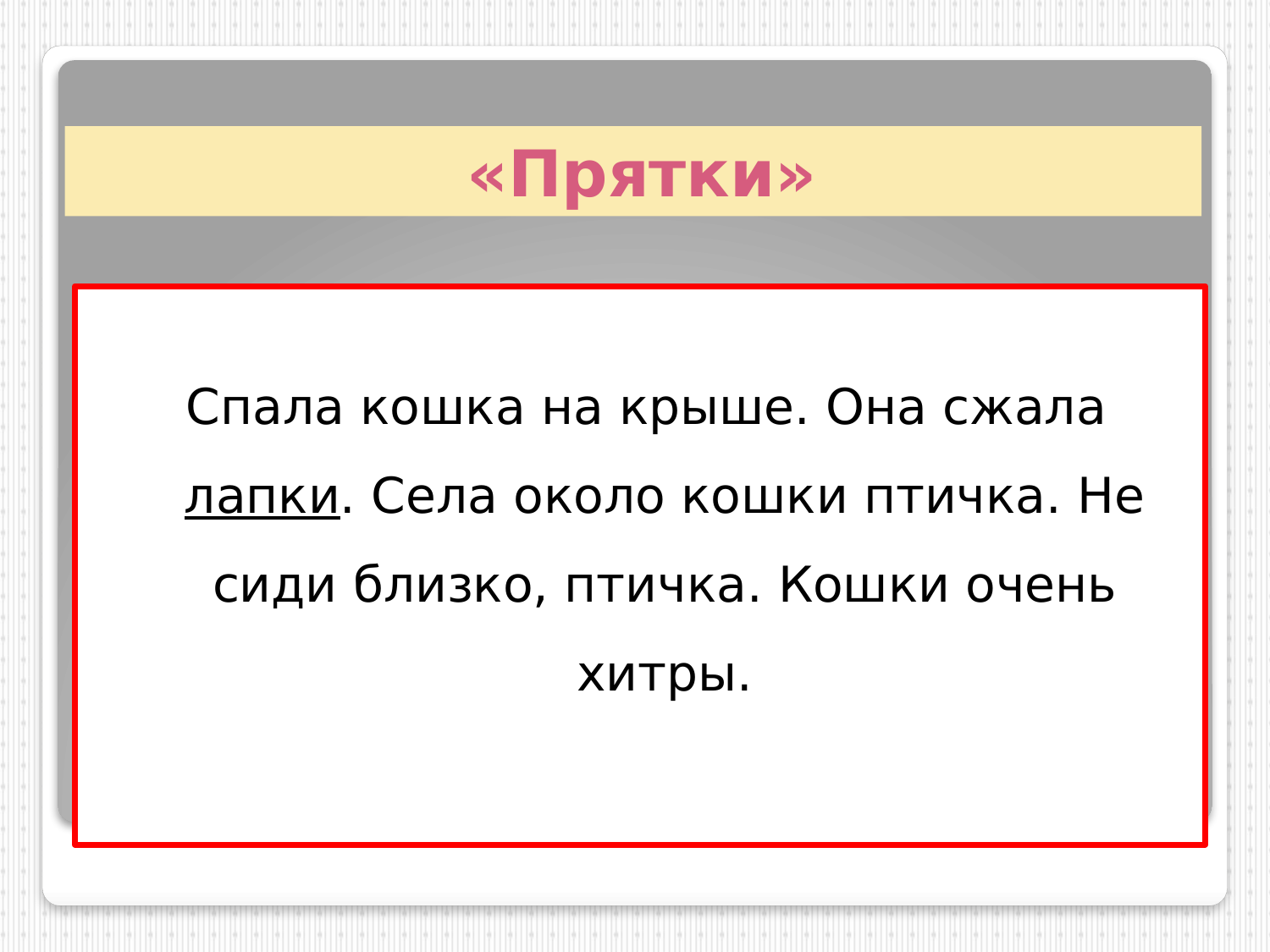

# «Прятки»

Спала кошка на крыше. Она сжала лапки. Села около кошки птичка. Не сиди близко, птичка. Кошки очень хитры.